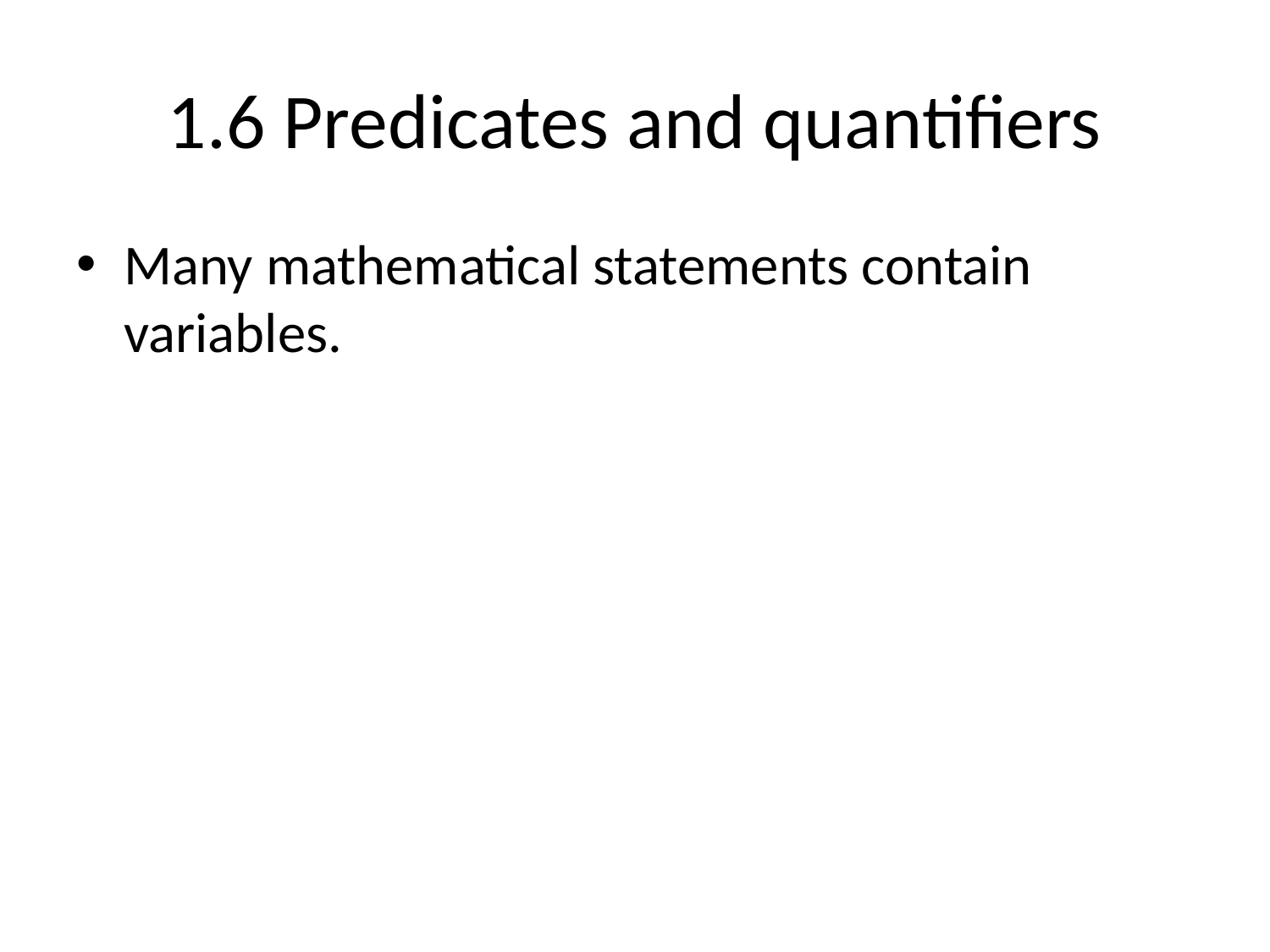

# 1.6 Predicates and quantifiers
Many mathematical statements contain variables.